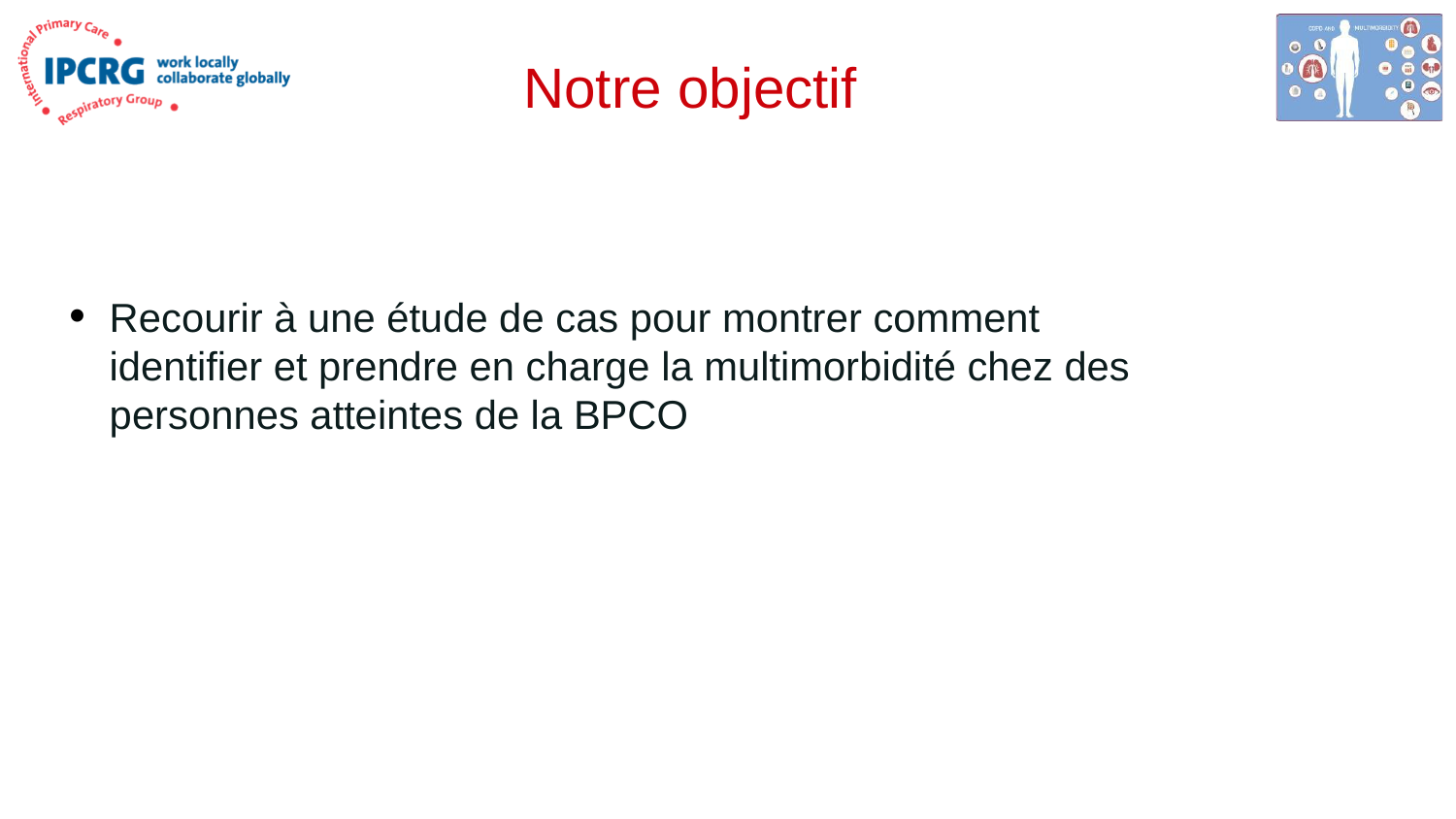

# Notre objectif
Recourir à une étude de cas pour montrer comment identifier et prendre en charge la multimorbidité chez des personnes atteintes de la BPCO